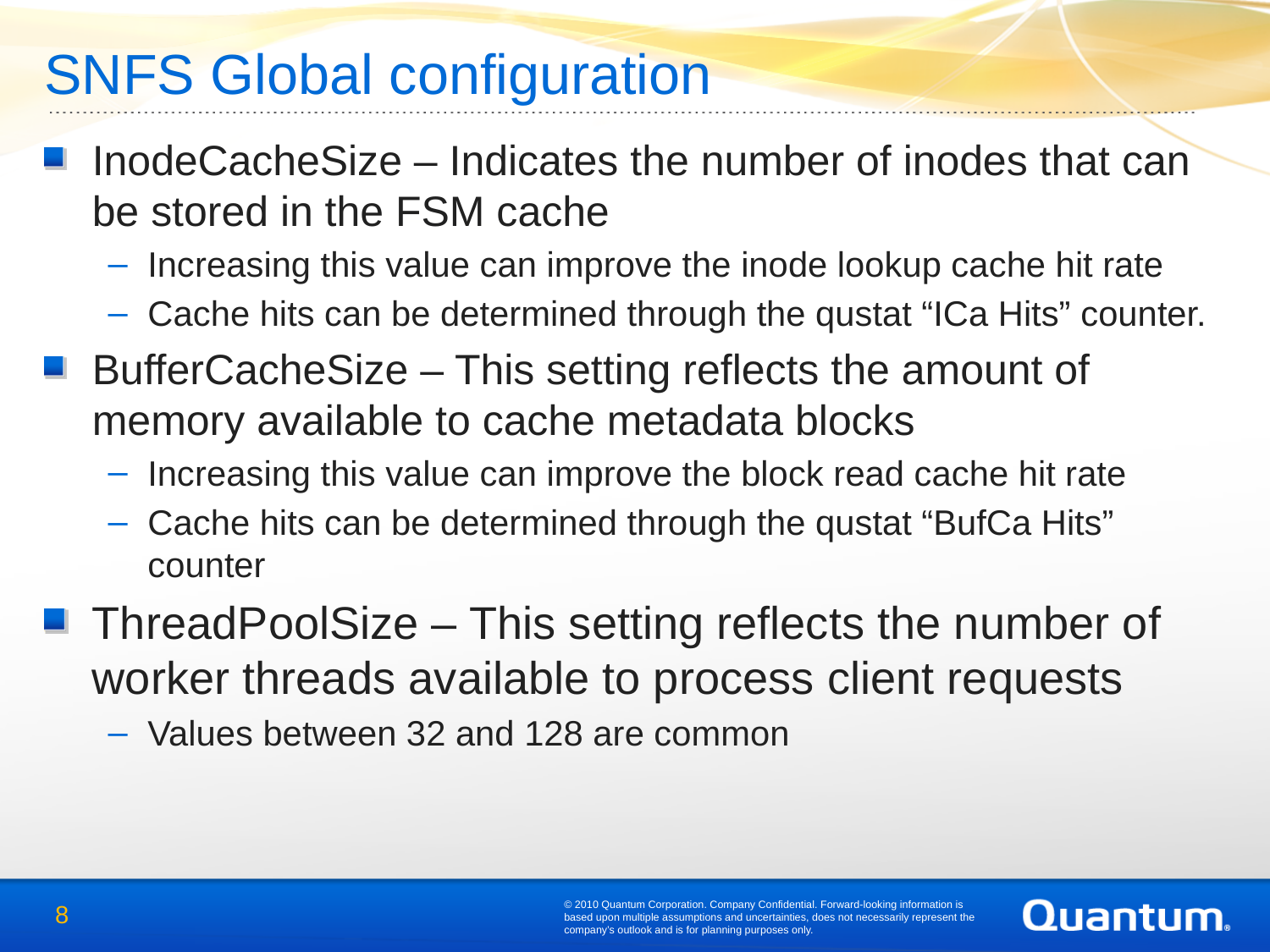

# SNFS Global configuration
InodeCacheSize – Indicates the number of inodes that can be stored in the FSM cache
Increasing this value can improve the inode lookup cache hit rate
Cache hits can be determined through the qustat “ICa Hits” counter.
BufferCacheSize – This setting reflects the amount of memory available to cache metadata blocks
Increasing this value can improve the block read cache hit rate
Cache hits can be determined through the qustat “BufCa Hits” counter
ThreadPoolSize – This setting reflects the number of worker threads available to process client requests
Values between 32 and 128 are common

© 2010 Quantum Corporation. Company Confidential. Forward-looking information is based upon multiple assumptions and uncertainties, does not necessarily represent the company’s outlook and is for planning purposes only.
8